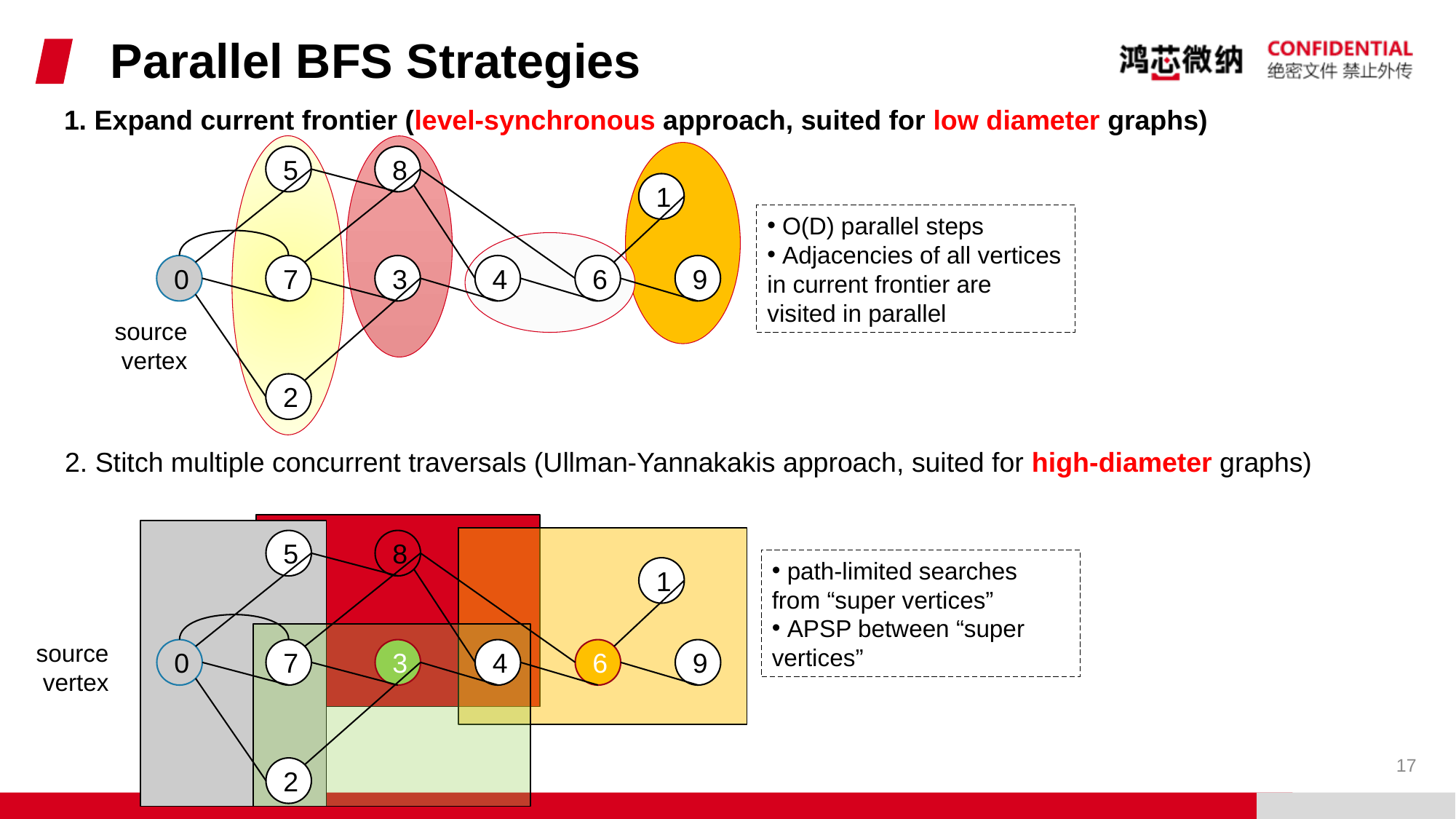

# Parallel BFS Strategies
1. Expand current frontier (level-synchronous approach, suited for low diameter graphs)

5
8
1
 O(D) parallel steps
 Adjacencies of all vertices
in current frontier are
visited in parallel

0
7
3
4
6
9
source
vertex
2
2. Stitch multiple concurrent traversals (Ullman-Yannakakis approach, suited for high-diameter graphs)

5
8
 path-limited searches from “super vertices”
 APSP between “super vertices”
1

source
vertex
0
7
3
4
6
9
17
2